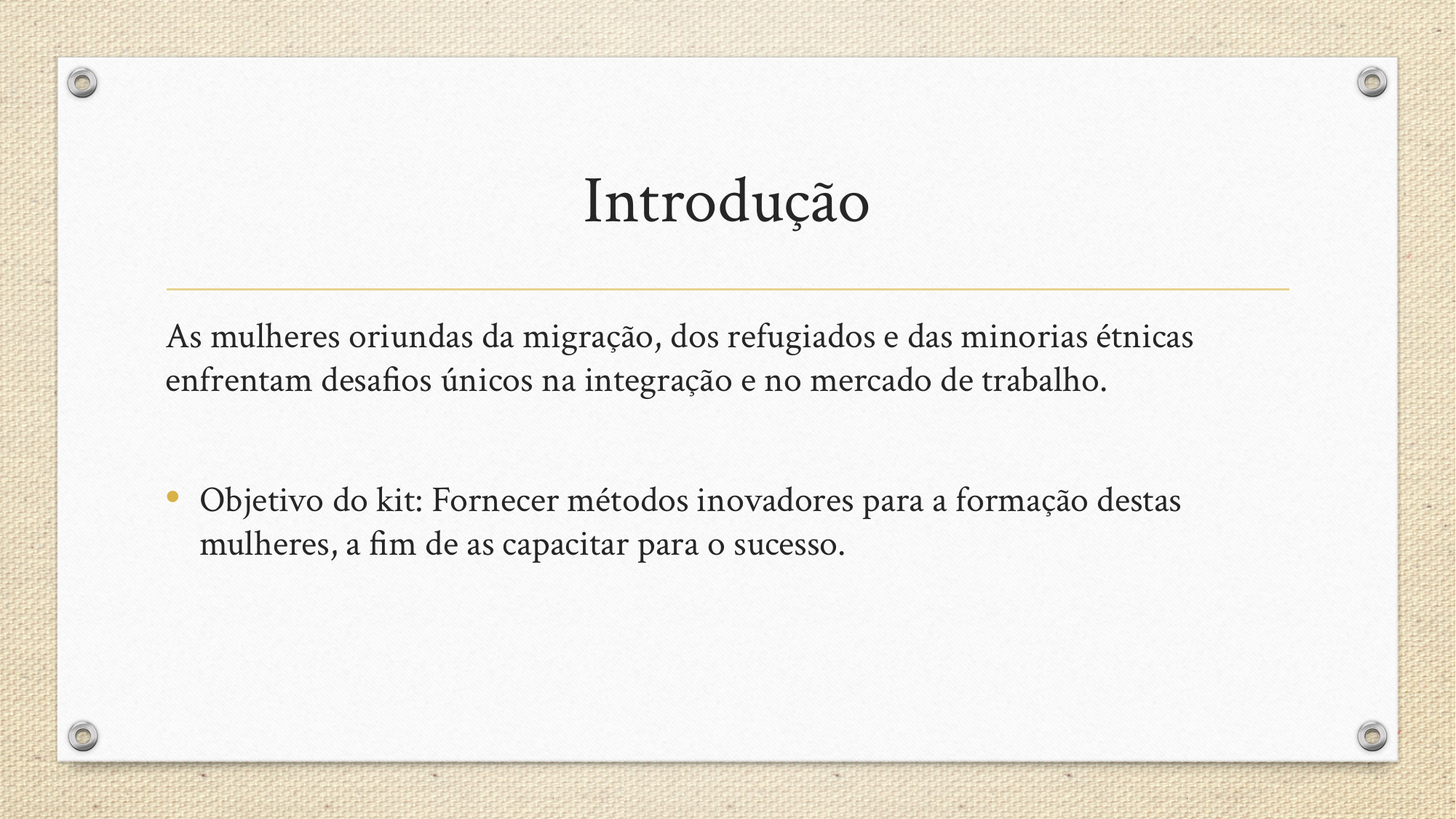

# Introdução
As mulheres oriundas da migração, dos refugiados e das minorias étnicas enfrentam desafios únicos na integração e no mercado de trabalho.

Objetivo do kit: Fornecer métodos inovadores para a formação destas mulheres, a fim de as capacitar para o sucesso.